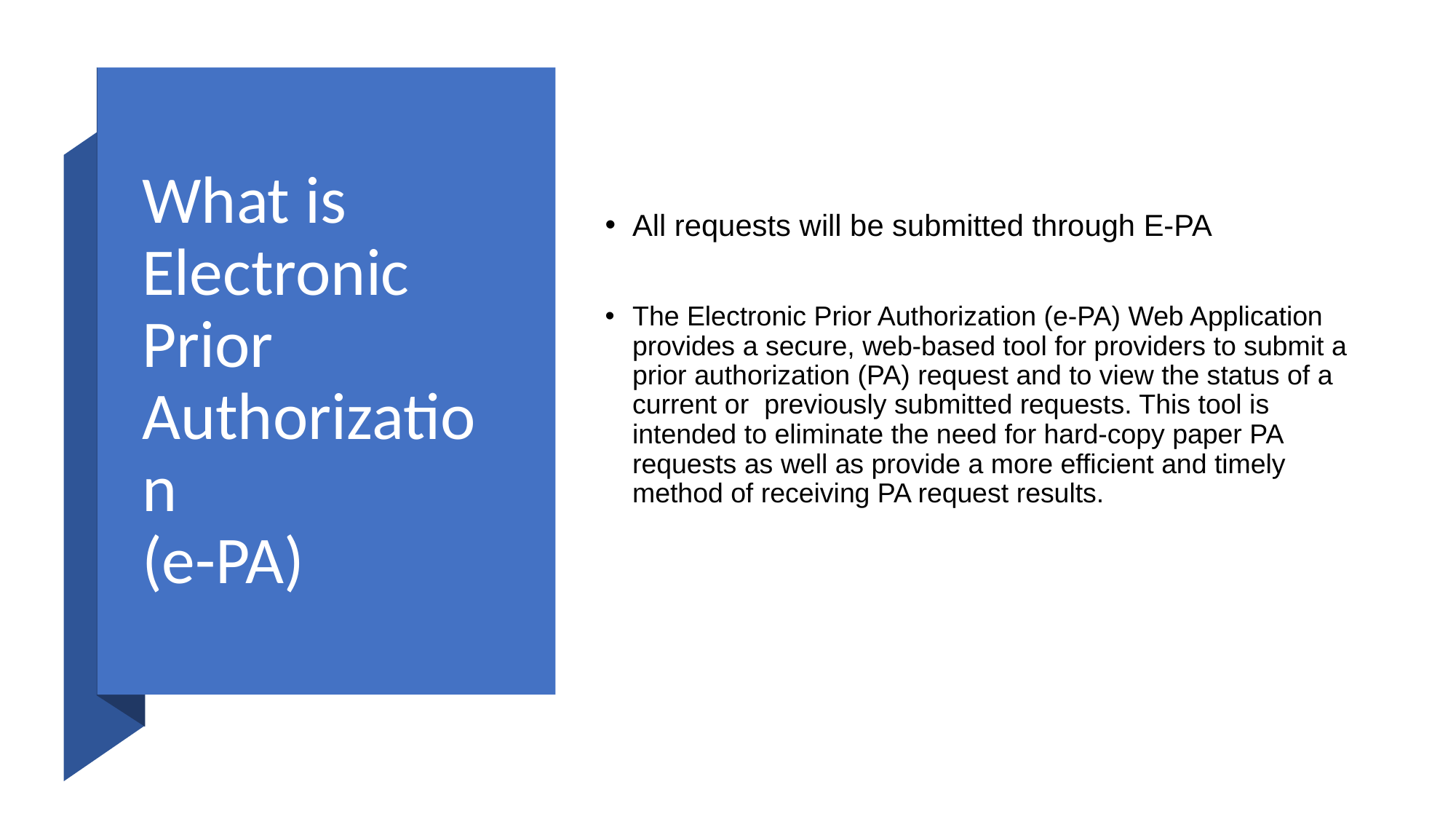

# What is Electronic Prior Authorization (e-PA)
All requests will be submitted through E-PA

The Electronic Prior Authorization (e-PA) Web Application provides a secure, web-based tool for providers to submit a prior authorization (PA) request and to view the status of a current or  previously submitted requests. This tool is intended to eliminate the need for hard-copy paper PA requests as well as provide a more efficient and timely method of receiving PA request results.

12